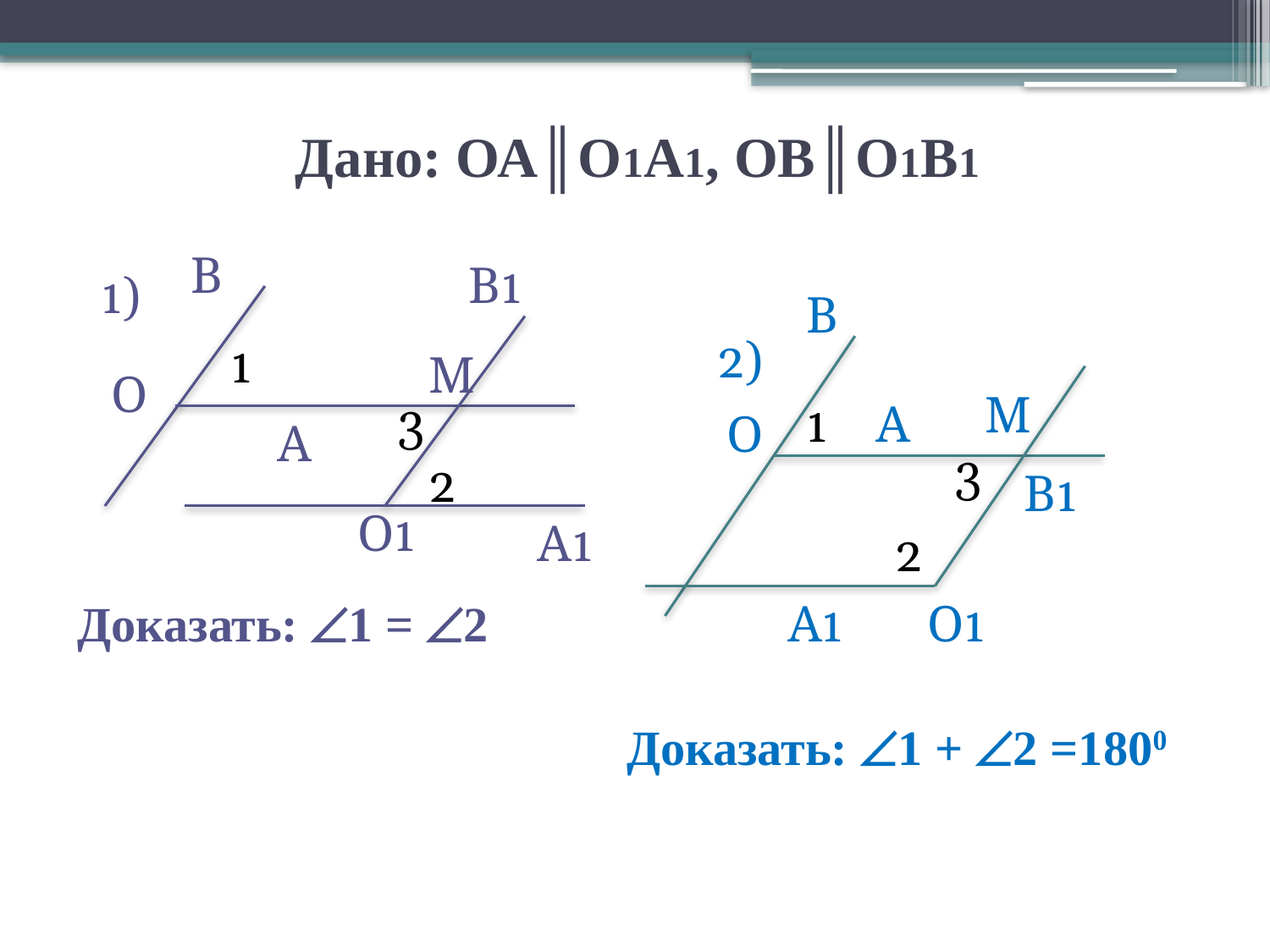

# Дано: ОА║О1А1, ОВ║О1В1
В
В1
  1)
                                                      2)

                                            Доказать: ∠1 + ∠2 =1800

В
1
М
О
М
3
1
А
О
А
3
2
В1
О1
А1
2
Доказать: ∠1 = ∠2
А1
О1